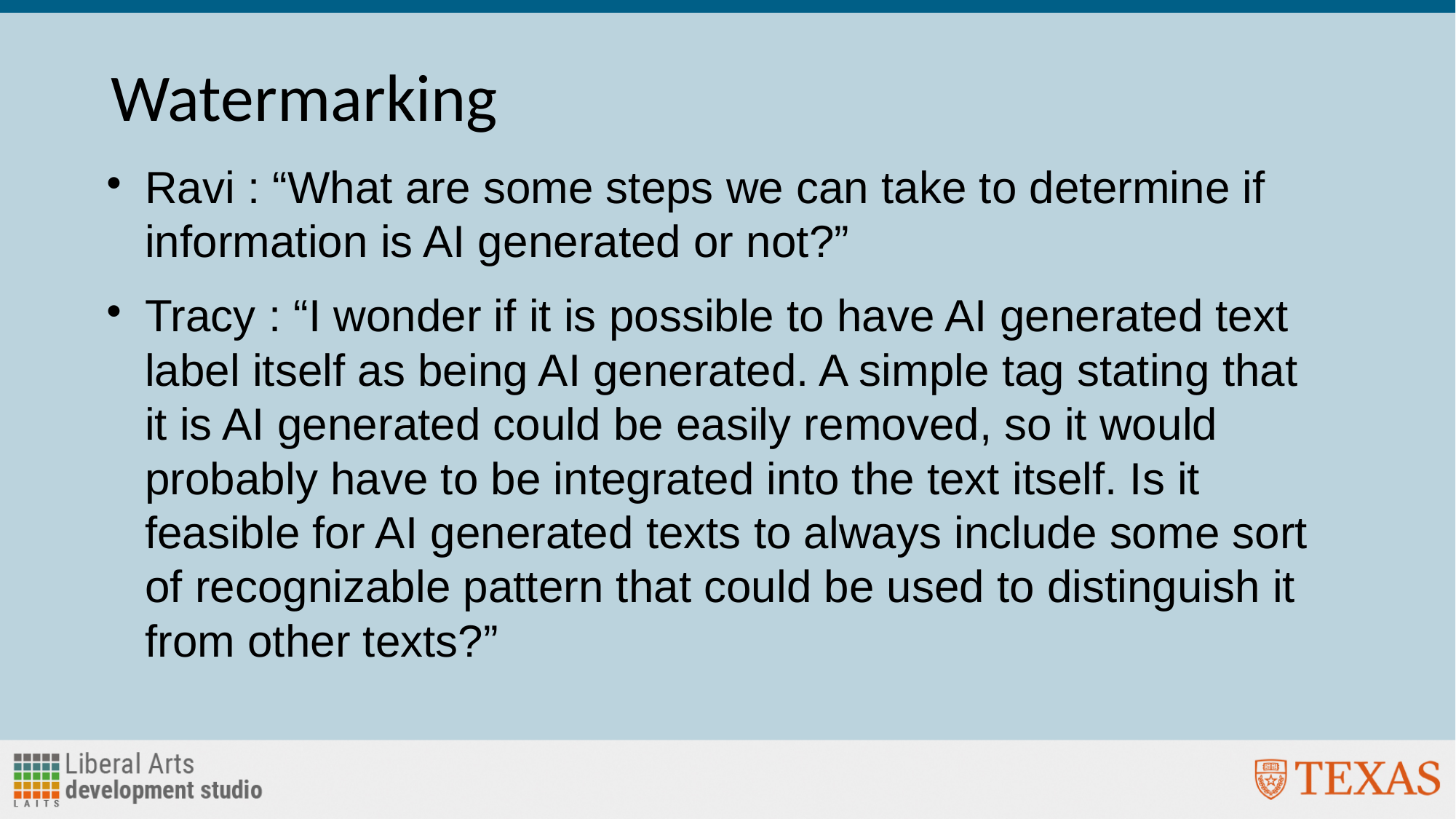

# Watermarking
Ravi : “What are some steps we can take to determine if information is AI generated or not?”
Tracy : “I wonder if it is possible to have AI generated text label itself as being AI generated. A simple tag stating that it is AI generated could be easily removed, so it would probably have to be integrated into the text itself. Is it feasible for AI generated texts to always include some sort of recognizable pattern that could be used to distinguish it from other texts?”